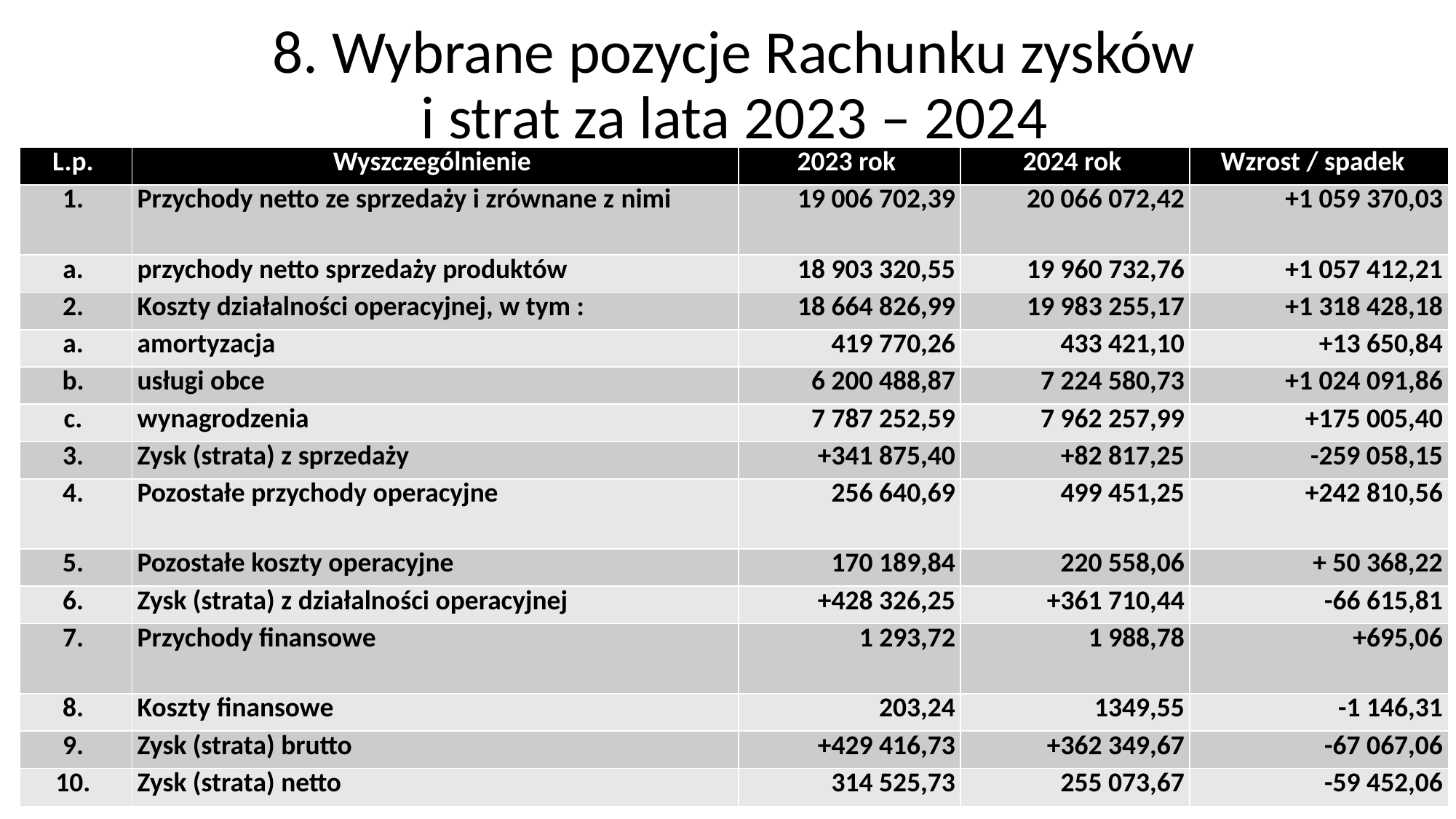

# 8. Wybrane pozycje Rachunku zysków i strat za lata 2023 – 2024
| L.p. ​ | Wyszczególnienie ​ | 2023 rok ​ | 2024 rok ​ | Wzrost / spadek  ​ |
| --- | --- | --- | --- | --- |
| 1. ​ | Przychody netto ze sprzedaży i zrównane z nimi  ​ | ​19 006 702,39 ​ | 20 066 072,42 | +1 059 370,03 |
| a. ​ | przychody netto sprzedaży produktów   ​ | 18 903 320,55 | 19 960 732,76 | +1 057 412,21 |
| 2. ​ | Koszty działalności operacyjnej, w tym : ​ | 18 664 826,99 | 19 983 255,17 | +1 318 428,18 |
| a. ​ | amortyzacja ​ | 419 770,26 | 433 421,10 | +13 650,84 |
| b. ​ | usługi obce ​ | 6 200 488,87 | 7 224 580,73 | +1 024 091,86 |
| c. ​ | wynagrodzenia ​ | 7 787 252,59 | 7 962 257,99 | +175 005,40 |
| 3. ​ | Zysk (strata) z sprzedaży  ​ | +341 875,40 | +82 817,25 | -259 058,15 |
| 4. ​ | Pozostałe przychody operacyjne ​ | 256 640,69 | 499 451,25 | +242 810,56 |
| 5. ​ | Pozostałe koszty operacyjne ​ | 170 189,84 | 220 558,06 | + 50 368,22 |
| 6. ​ | Zysk (strata) z działalności operacyjnej ​ | +428 326,25 | +361 710,44 | -66 615,81 |
| 7. ​ | Przychody finansowe ​ | 1 293,72 ​ | 1 988,78 | +695,06 |
| 8. ​ | Koszty finansowe ​ | 203,24 | 1349,55 | -1 146,31 |
| 9. ​ | Zysk (strata) brutto ​ | +429 416,73 | +362 349,67 | -67 067,06 |
| 10. ​ | Zysk (strata) netto ​ | 314 525,73 | 255 073,67 | -59 452,06 |